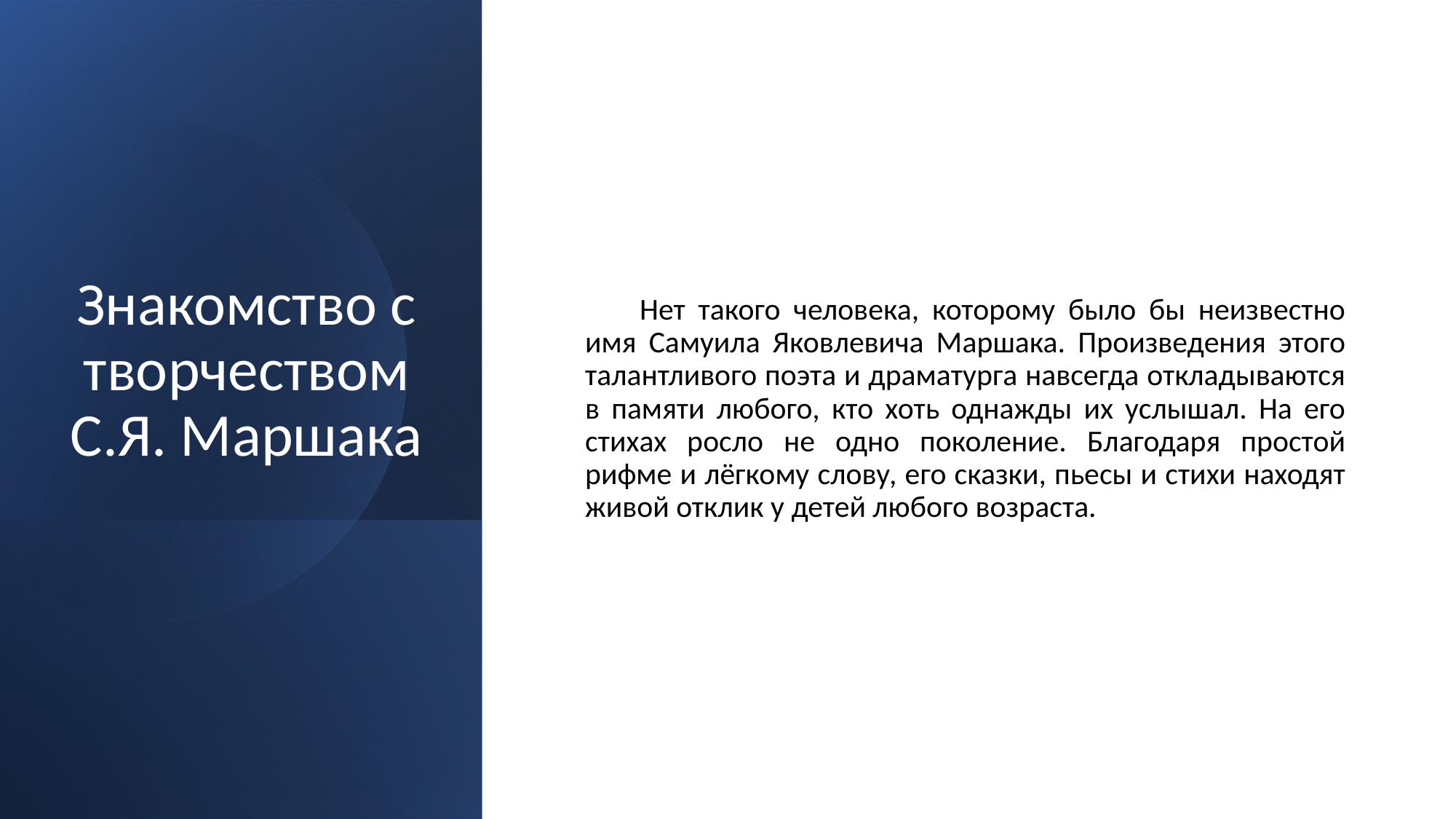

# Знакомство с творчеством С.Я. Маршака
Нет такого человека, которому было бы неизвестно имя Самуила Яковлевича Маршака. Произведения этого талантливого поэта и драматурга навсегда откладываются в памяти любого, кто хоть однажды их услышал. На его стихах росло не одно поколение. Благодаря простой рифме и лёгкому слову, его сказки, пьесы и стихи находят живой отклик у детей любого возраста.